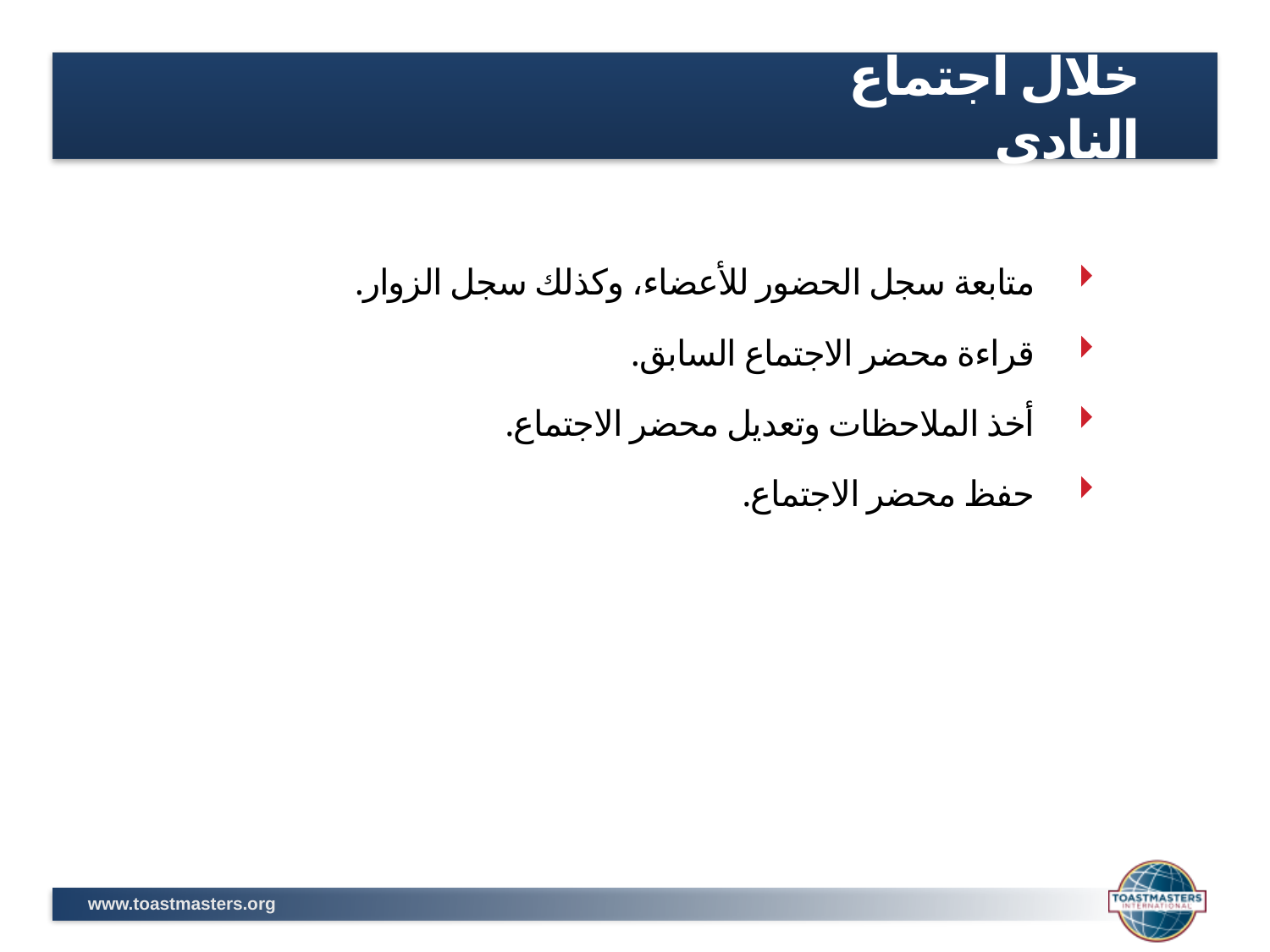

خلال اجتماع النادي
متابعة سجل الحضور للأعضاء، وكذلك سجل الزوار.
قراءة محضر الاجتماع السابق.
أخذ الملاحظات وتعديل محضر الاجتماع.
حفظ محضر الاجتماع.